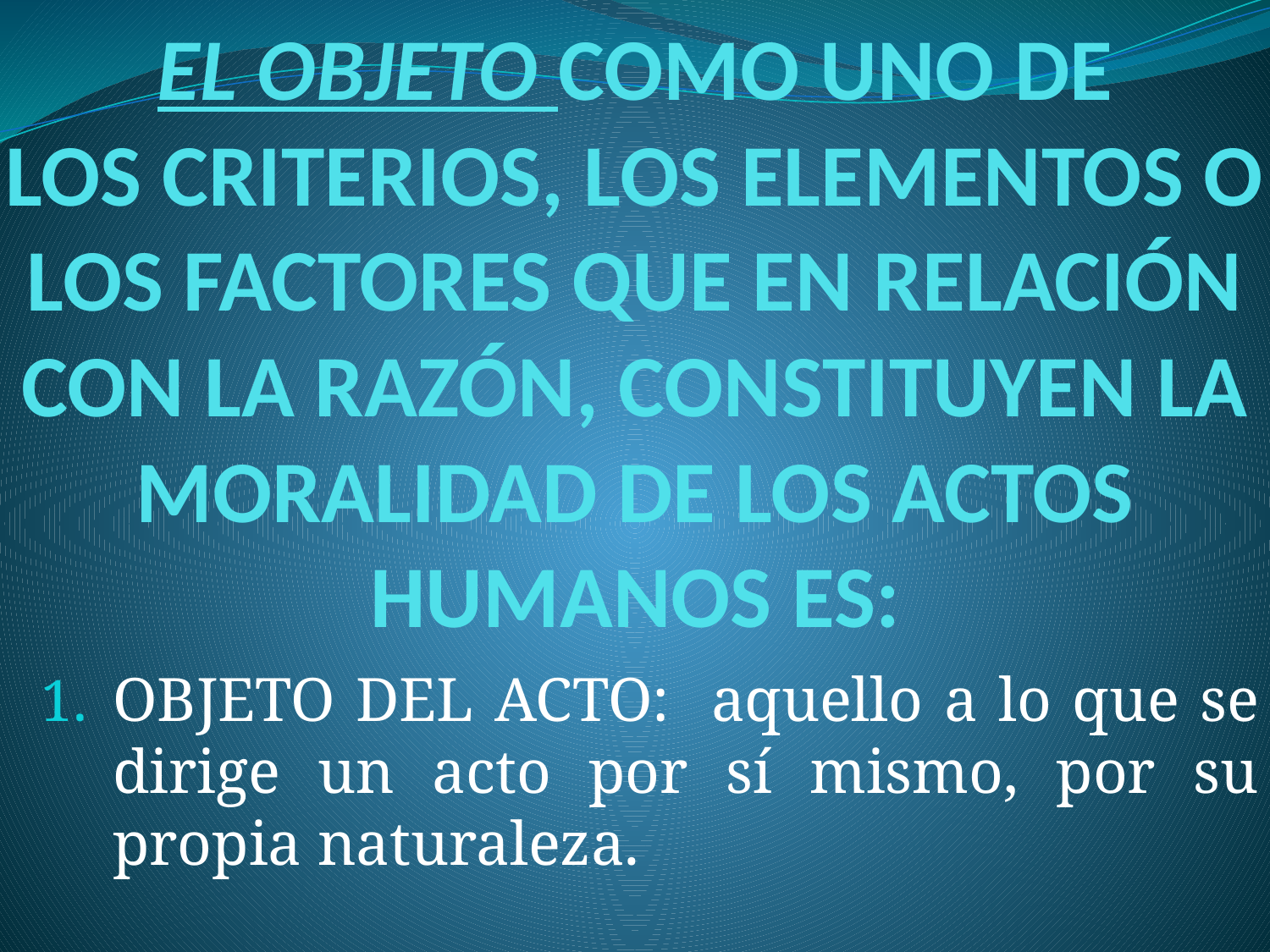

# EL OBJETO COMO UNO DE LOS CRITERIOS, LOS ELEMENTOS O LOS FACTORES QUE EN RELACIÓN CON LA RAZÓN, CONSTITUYEN LA MORALIDAD DE LOS ACTOS HUMANOS ES:

OBJETO DEL ACTO:  aquello a lo que se dirige un acto por sí mismo, por su propia naturaleza.